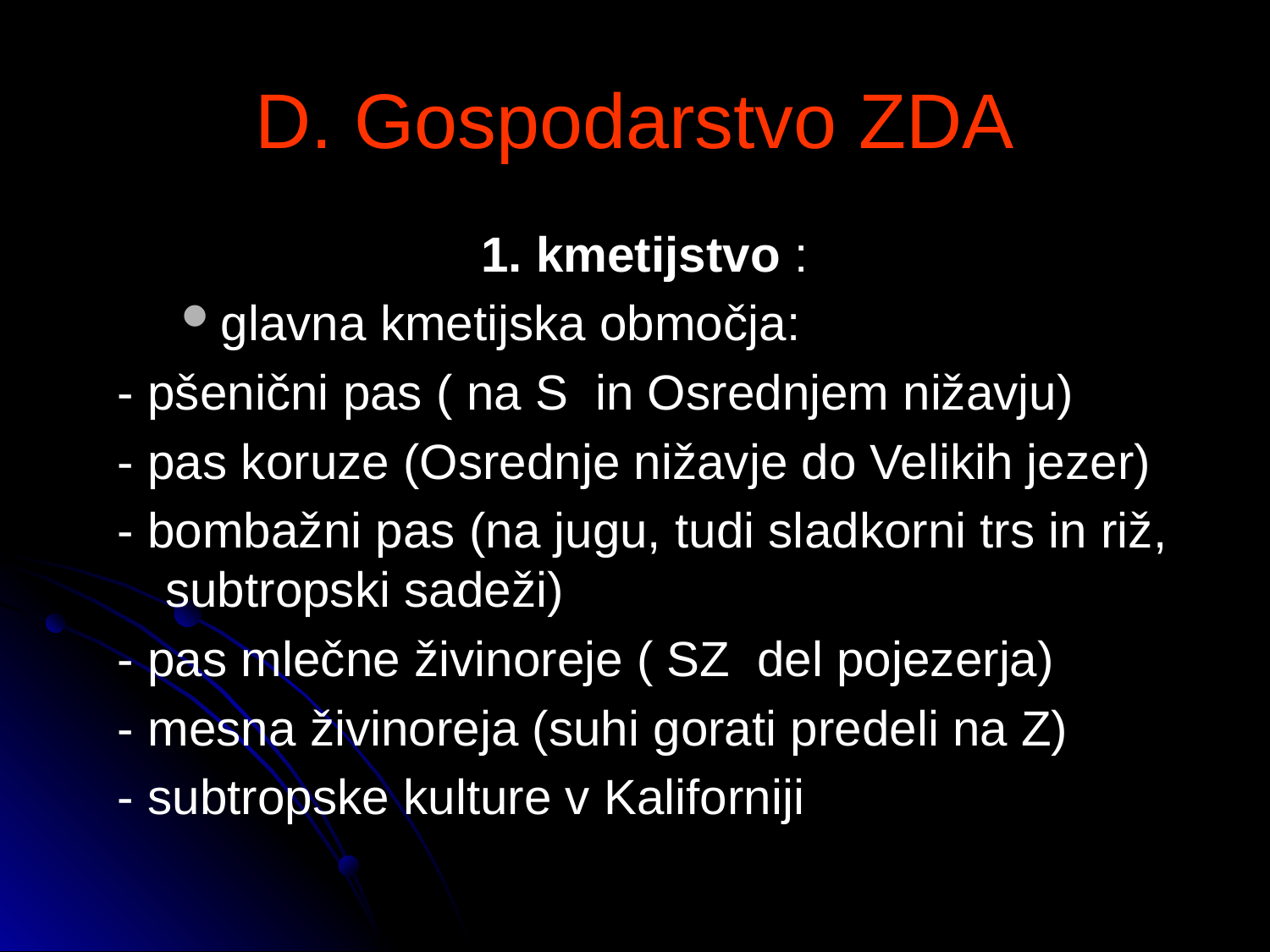

# D. Gospodarstvo ZDA
1. kmetijstvo :
glavna kmetijska območja:
- pšenični pas ( na S  in Osrednjem nižavju)
- pas koruze (Osrednje nižavje do Velikih jezer)
- bombažni pas (na jugu, tudi sladkorni trs in riž, subtropski sadeži)
- pas mlečne živinoreje ( SZ  del pojezerja)
- mesna živinoreja (suhi gorati predeli na Z)
- subtropske kulture v Kaliforniji